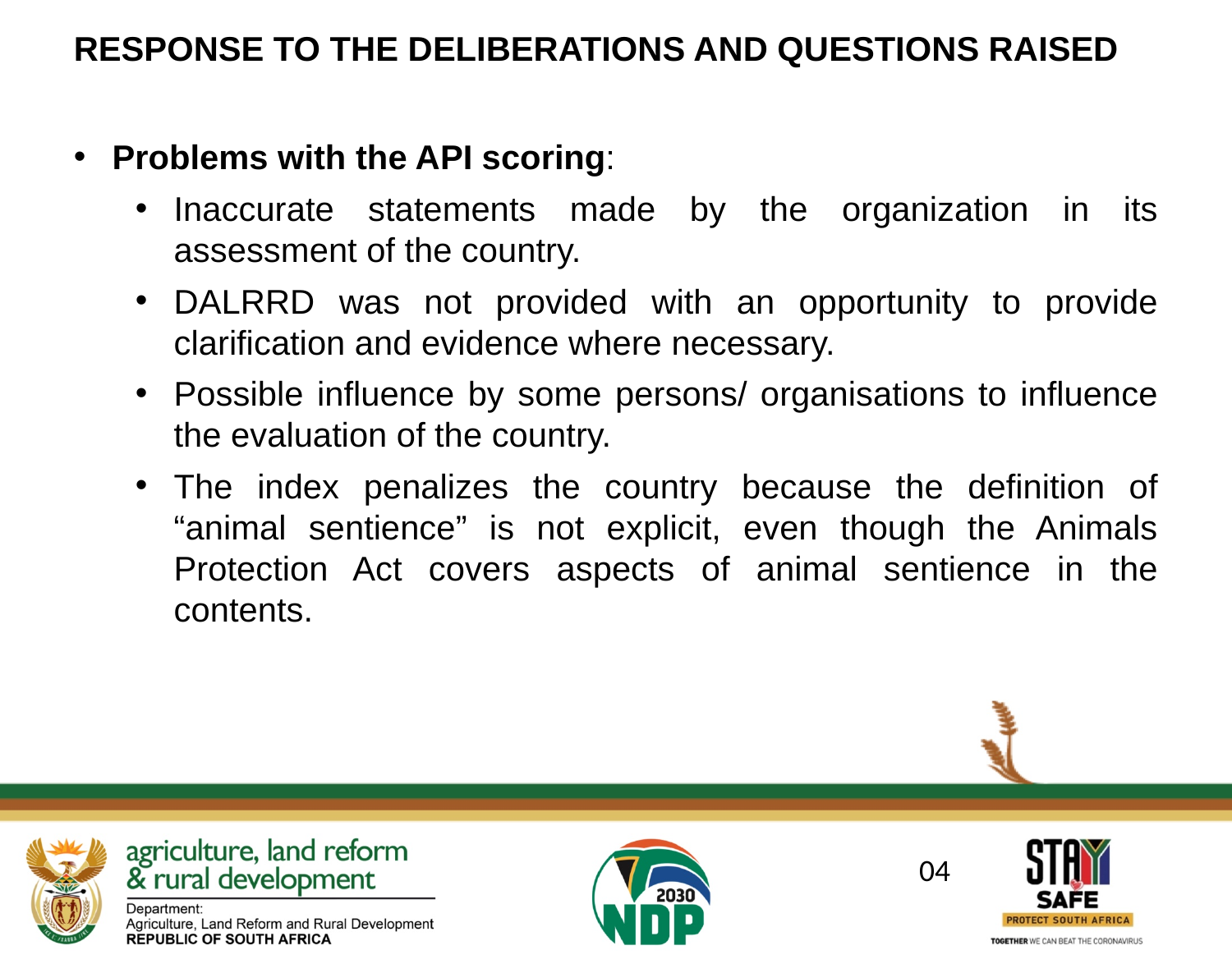

RESPONSE TO THE DELIBERATIONS AND QUESTIONS RAISED

Problems with the API scoring:
Inaccurate statements made by the organization in its assessment of the country.
DALRRD was not provided with an opportunity to provide clarification and evidence where necessary.
Possible influence by some persons/ organisations to influence the evaluation of the country.
The index penalizes the country because the definition of “animal sentience” is not explicit, even though the Animals Protection Act covers aspects of animal sentience in the contents.
04